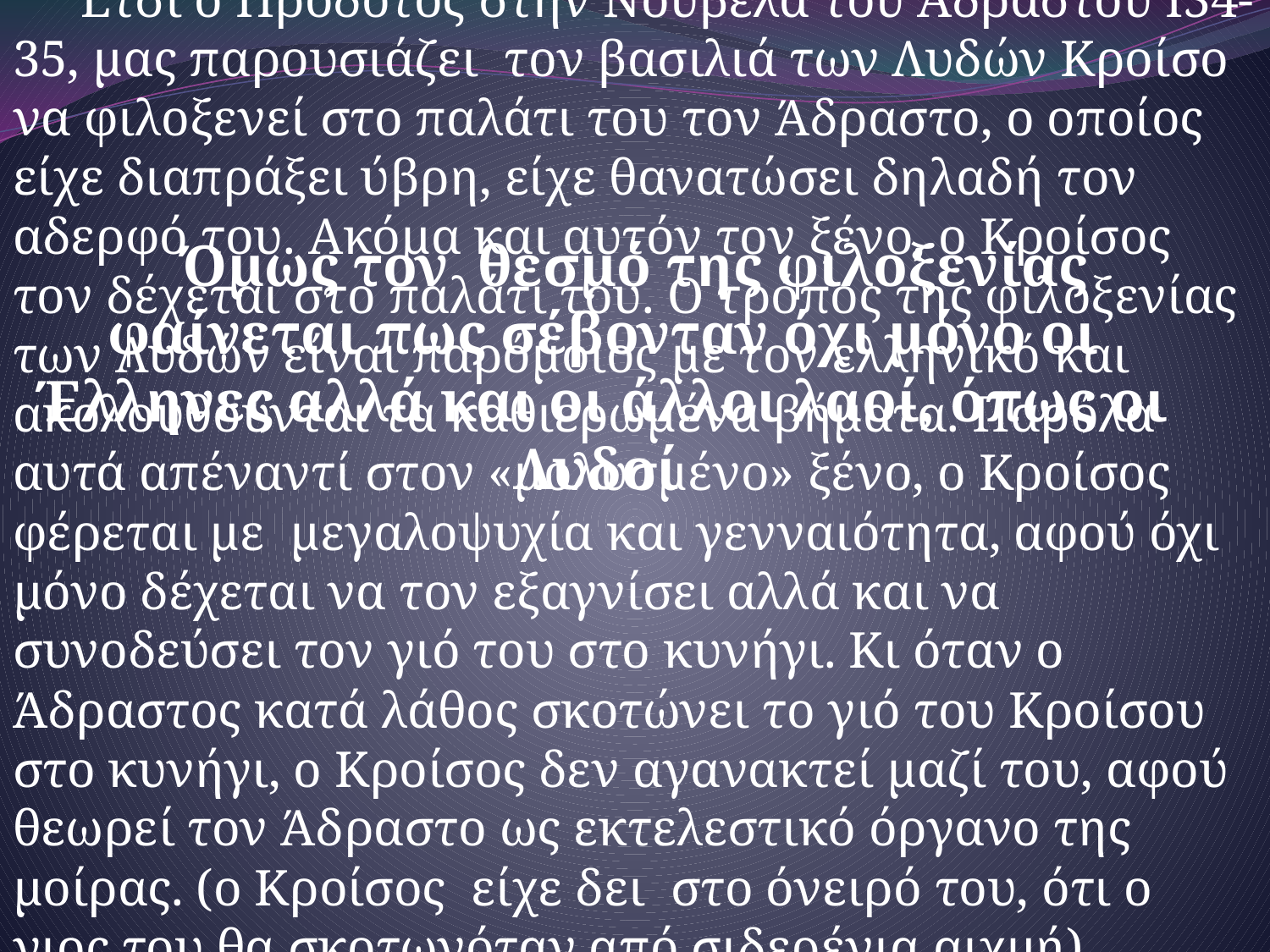

Έτσι ο Ηρόδοτος στην Νουβέλα του Άδραστου Ι34-35, μας παρουσιάζει  τον βασιλιά των Λυδών Κροίσο να φιλοξενεί στο παλάτι του τον Άδραστο, ο οποίος είχε διαπράξει ύβρη, είχε θανατώσει δηλαδή τον αδερφό του. Ακόμα και αυτόν τον ξένο, ο Κροίσος τον δέχεται στο παλάτι του. Ο τρόπος της φιλοξενίας  των Λυδών είναι παρόμοιος με τον ελληνικό και ακολουθούνται τα καθιερωμένα βήματα. Παρόλα αυτά απέναντί στον «μολυσμένο» ξένο, ο Κροίσος φέρεται με  μεγαλοψυχία και γενναιότητα, αφού όχι μόνο δέχεται να τον εξαγνίσει αλλά και να συνοδεύσει τον γιό του στο κυνήγι. Κι όταν ο Άδραστος κατά λάθος σκοτώνει το γιό του Κροίσου στο κυνήγι, ο Κροίσος δεν αγανακτεί μαζί του, αφού θεωρεί τον Άδραστο ως εκτελεστικό όργανο της μοίρας. (ο Κροίσος  είχε δει  στο όνειρό του, ότι ο γιος του θα σκοτωνόταν από σιδερένια αιχμή).
Όμως τον  θεσμό της φιλοξενίας φαίνεται πως σέβονταν όχι μόνο οι Έλληνες αλλά και οι άλλοι λαοί, όπως οι Λυδοί